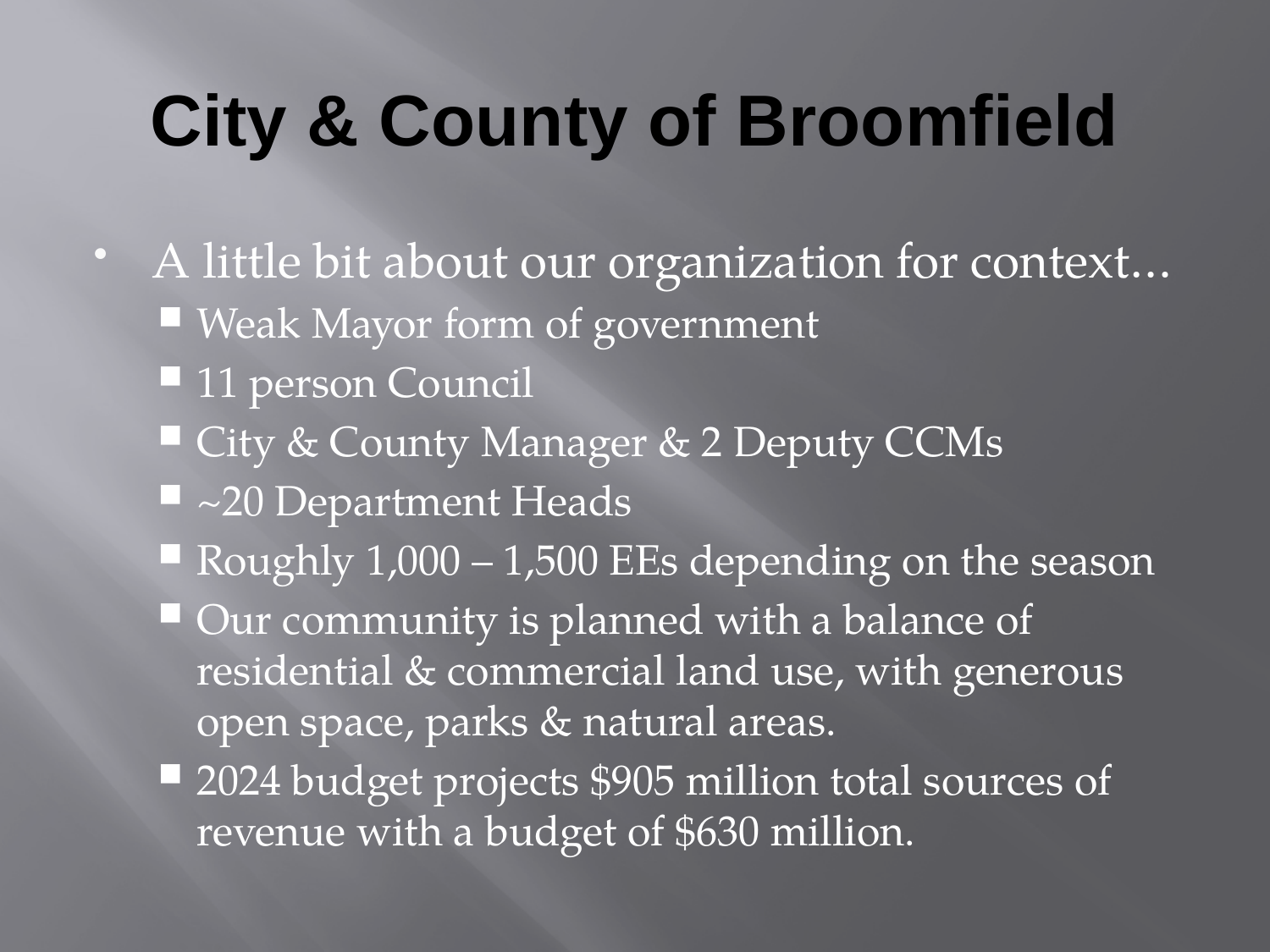

# City & County of Broomfield
A little bit about our organization for context…
Weak Mayor form of government
11 person Council
City & County Manager & 2 Deputy CCMs
~20 Department Heads
Roughly 1,000 – 1,500 EEs depending on the season
Our community is planned with a balance of residential & commercial land use, with generous open space, parks & natural areas.
2024 budget projects $905 million total sources of revenue with a budget of $630 million.